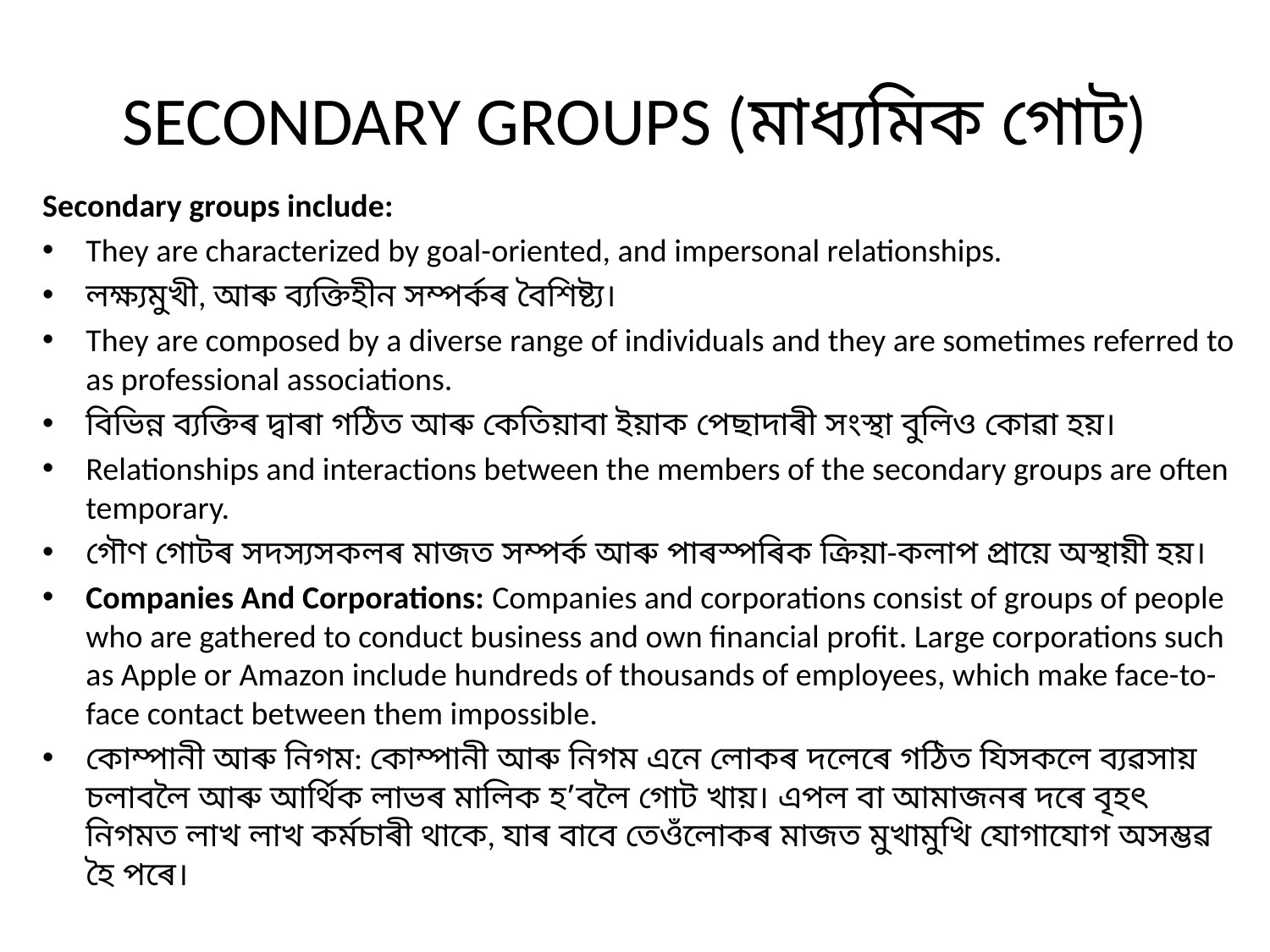

# SECONDARY GROUPS (মাধ্যমিক গোট)
Secondary groups include:
They are characterized by goal-oriented, and impersonal relationships.
লক্ষ্যমুখী, আৰু ব্যক্তিহীন সম্পৰ্কৰ বৈশিষ্ট্য।
They are composed by a diverse range of individuals and they are sometimes referred to as professional associations.
বিভিন্ন ব্যক্তিৰ দ্বাৰা গঠিত আৰু কেতিয়াবা ইয়াক পেছাদাৰী সংস্থা বুলিও কোৱা হয়।
Relationships and interactions between the members of the secondary groups are often temporary.
গৌণ গোটৰ সদস্যসকলৰ মাজত সম্পৰ্ক আৰু পাৰস্পৰিক ক্ৰিয়া-কলাপ প্ৰায়ে অস্থায়ী হয়।
Companies And Corporations: Companies and corporations consist of groups of people who are gathered to conduct business and own financial profit. Large corporations such as Apple or Amazon include hundreds of thousands of employees, which make face-to-face contact between them impossible.
কোম্পানী আৰু নিগম: কোম্পানী আৰু নিগম এনে লোকৰ দলেৰে গঠিত যিসকলে ব্যৱসায় চলাবলৈ আৰু আৰ্থিক লাভৰ মালিক হ’বলৈ গোট খায়। এপল বা আমাজনৰ দৰে বৃহৎ নিগমত লাখ লাখ কৰ্মচাৰী থাকে, যাৰ বাবে তেওঁলোকৰ মাজত মুখামুখি যোগাযোগ অসম্ভৱ হৈ পৰে।